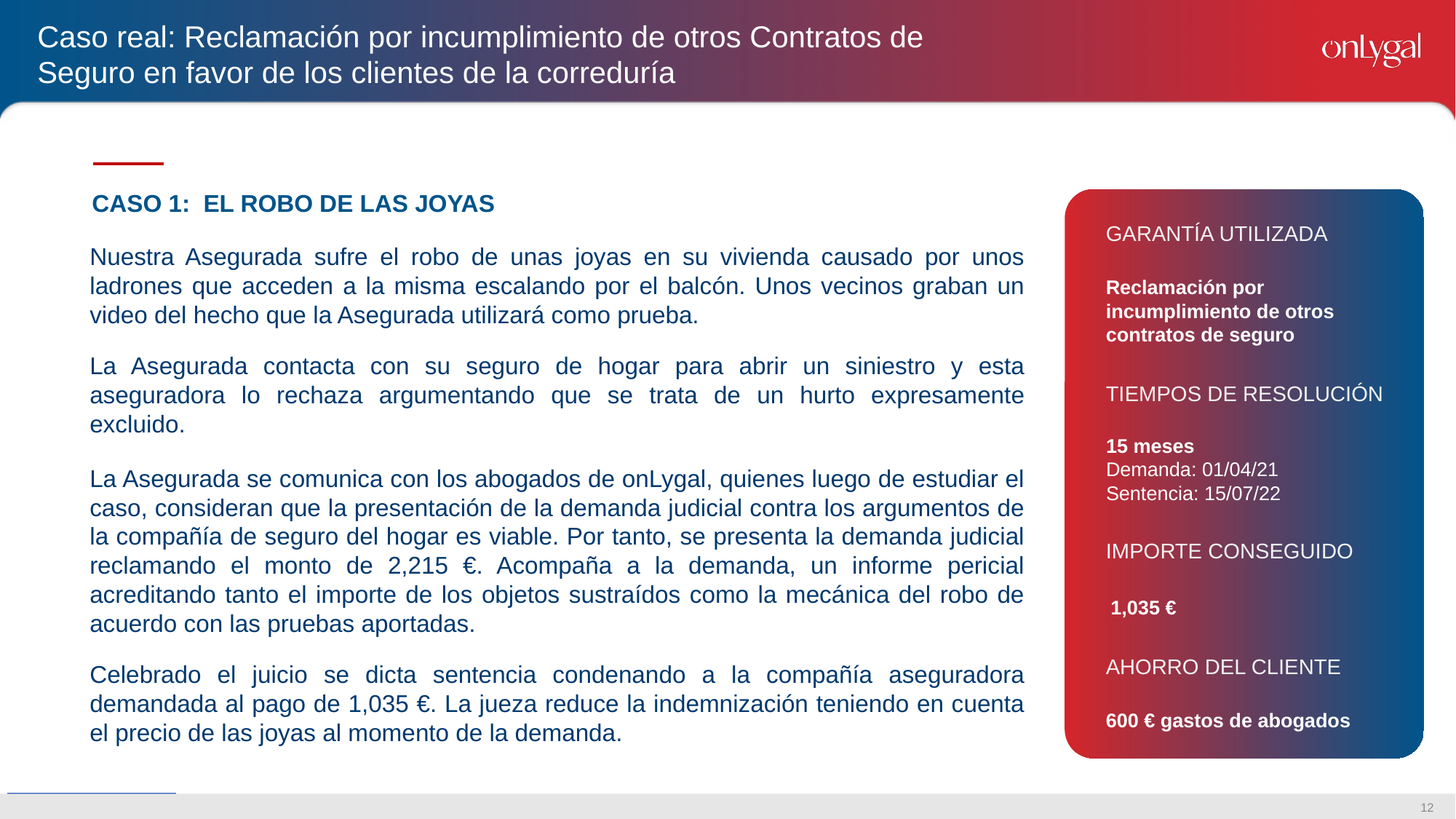

Caso real: Reclamación por incumplimiento de otros Contratos de Seguro en favor de los clientes de la correduría
CASO 1:  EL ROBO DE LAS JOYAS

GARANTÍA UTILIZADA
Nuestra Asegurada sufre el robo de unas joyas en su vivienda causado por unos ladrones que acceden a la misma escalando por el balcón. Unos vecinos graban un video del hecho que la Asegurada utilizará como prueba.

La Asegurada contacta con su seguro de hogar para abrir un siniestro y esta aseguradora lo rechaza argumentando que se trata de un hurto expresamente excluido.

La Asegurada se comunica con los abogados de onLygal, quienes luego de estudiar el caso, consideran que la presentación de la demanda judicial contra los argumentos de la compañía de seguro del hogar es viable. Por tanto, se presenta la demanda judicial reclamando el monto de 2,215 €. Acompaña a la demanda, un informe pericial acreditando tanto el importe de los objetos sustraídos como la mecánica del robo de acuerdo con las pruebas aportadas.

Celebrado el juicio se dicta sentencia condenando a la compañía aseguradora demandada al pago de 1,035 €. La jueza reduce la indemnización teniendo en cuenta el precio de las joyas al momento de la demanda.
Reclamación por incumplimiento de otros contratos de seguro
TIEMPOS DE RESOLUCIÓN
15 meses
Demanda: 01/04/21
Sentencia: 15/07/22
IMPORTE CONSEGUIDO
1,035 €
AHORRO DEL CLIENTE
600 € gastos de abogados
12